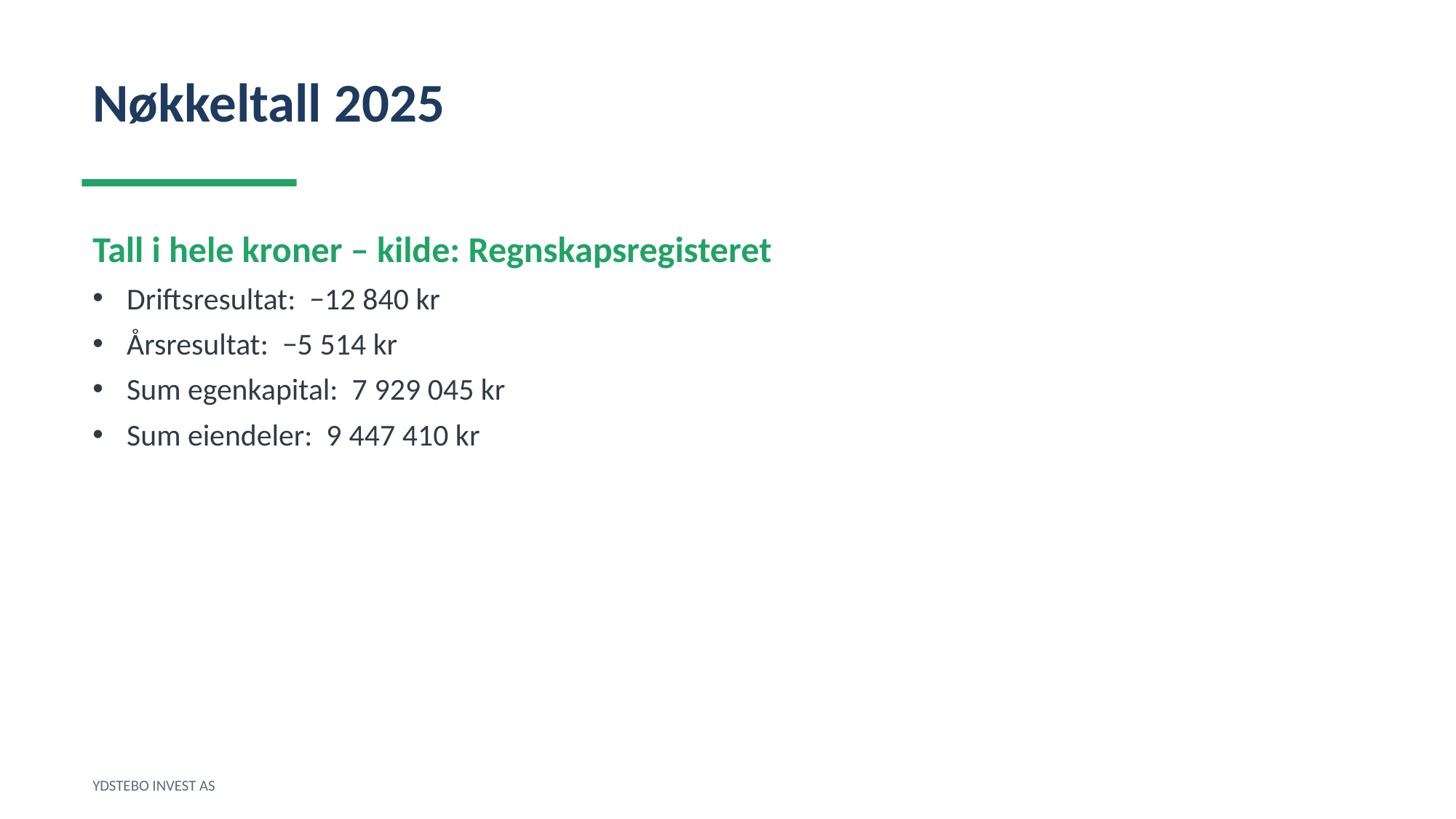

Nøkkeltall 2025

Tall i hele kroner – kilde: Regnskapsregisteret
Driftsresultat:  −12 840 kr
Årsresultat:  −5 514 kr
Sum egenkapital:  7 929 045 kr
Sum eiendeler:  9 447 410 kr
YDSTEBO INVEST AS